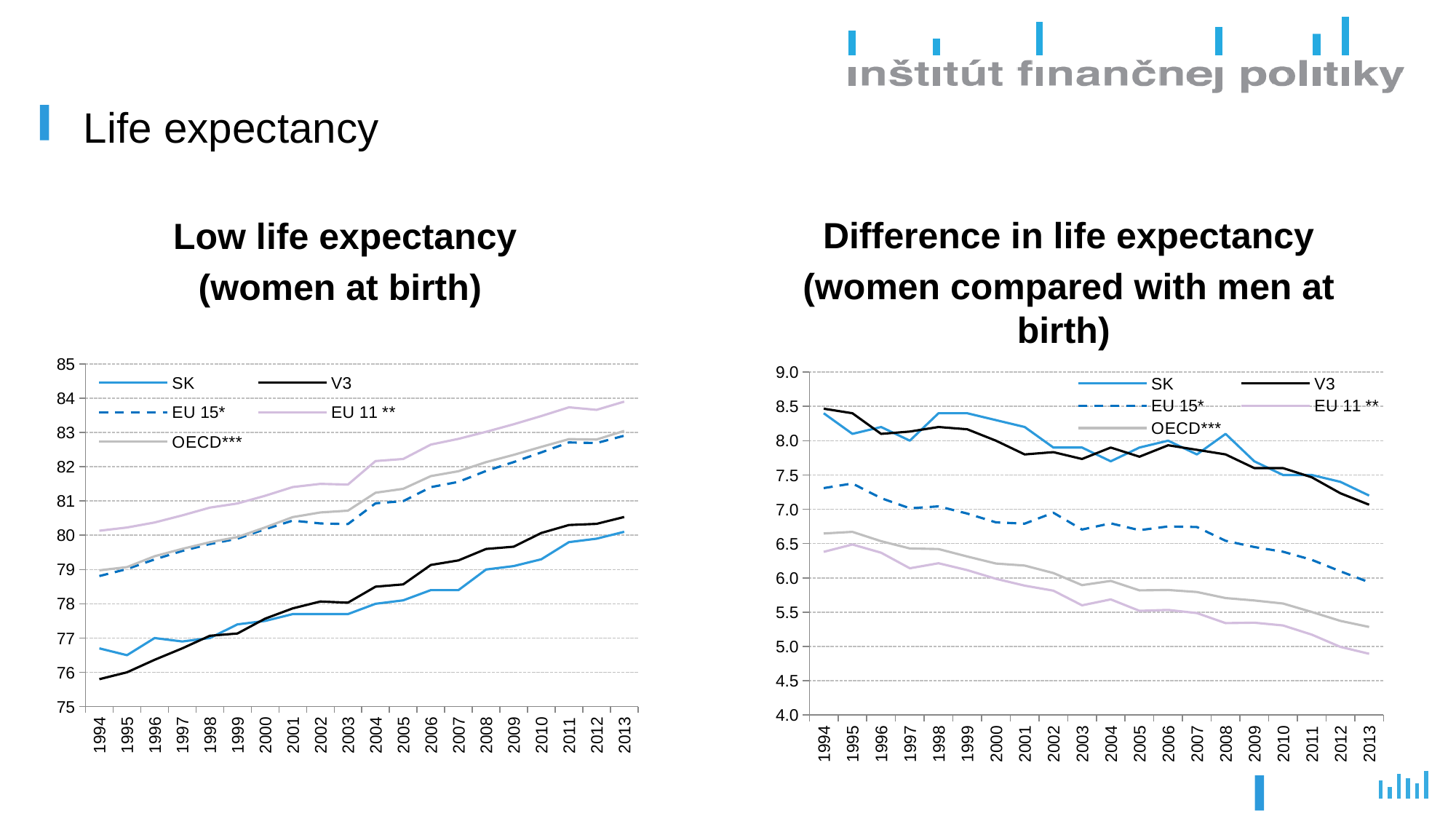

# Life expectancy
Difference in life expectancy
(women compared with men at birth)
Low life expectancy
(women at birth)

### Chart

| Category | SK | V3 | EU 15* | EU 11 ** | OECD*** |
|---|---|---|---|---|---|
| 1994 | 76.7 | 75.8 | 78.80952380952382 | 80.13333333333331 | 78.97647058823527 |
| 1995 | 76.5 | 76.0 | 79.0142857142857 | 80.22666666666667 | 79.07058823529414 |
| 1996 | 77.0 | 76.36666666666666 | 79.29523809523809 | 80.37333333333335 | 79.38823529411764 |
| 1997 | 76.9 | 76.7 | 79.54285714285713 | 80.58 | 79.60294117647058 |
| 1998 | 77.0 | 77.06666666666668 | 79.74285714285713 | 80.80666666666666 | 79.79705882352941 |
| 1999 | 77.4 | 77.13333333333333 | 79.9 | 80.92666666666668 | 79.94705882352943 |
| 2000 | 77.5 | 77.56666666666666 | 80.1761904761905 | 81.15333333333334 | 80.22941176470589 |
| 2001 | 77.7 | 77.86666666666666 | 80.42857142857144 | 81.40666666666668 | 80.52941176470587 |
| 2002 | 77.7 | 78.06666666666666 | 80.34545454545453 | 81.49999999999999 | 80.66470588235293 |
| 2003 | 77.7 | 78.03333333333335 | 80.32727272727273 | 81.47999999999999 | 80.71764705882352 |
| 2004 | 78.0 | 78.5 | 80.93181818181819 | 82.16666666666666 | 81.24117647058826 |
| 2005 | 78.1 | 78.56666666666666 | 80.99545454545455 | 82.22666666666667 | 81.35588235294118 |
| 2006 | 78.4 | 79.13333333333333 | 81.40454545454544 | 82.64666666666666 | 81.7264705882353 |
| 2007 | 78.4 | 79.26666666666667 | 81.55909090909091 | 82.81333333333333 | 81.86764705882355 |
| 2008 | 79.0 | 79.60000000000001 | 81.87727272727271 | 83.02 | 82.13529411764705 |
| 2009 | 79.1 | 79.66666666666667 | 82.13636363636364 | 83.24 | 82.34705882352942 |
| 2010 | 79.3 | 80.06666666666666 | 82.41818181818181 | 83.47999999999999 | 82.57941176470587 |
| 2011 | 79.8 | 80.3 | 82.70909090909089 | 83.73333333333332 | 82.80588235294118 |
| 2012 | 79.9 | 80.33333333333333 | 82.69090909090907 | 83.66 | 82.79393939393938 |
| 2013 | 80.1 | 80.53333333333332 | 82.90454545454546 | 83.9 | 83.04545454545456 |

### Chart

| Category | SK | V3 | EU 15* | EU 11 ** | OECD*** |
|---|---|---|---|---|---|
| 1994 | 8.4 | 8.466666666666667 | 7.309523809523811 | 6.379999999999999 | 6.647058823529413 |
| 1995 | 8.1 | 8.4 | 7.3761904761904775 | 6.486666666666667 | 6.670588235294117 |
| 1996 | 8.2 | 8.1 | 7.161904761904762 | 6.366666666666666 | 6.535294117647059 |
| 1997 | 8.0 | 8.133333333333333 | 7.014285714285713 | 6.14 | 6.429411764705881 |
| 1998 | 8.4 | 8.200000000000001 | 7.04285714285714 | 6.213333333333334 | 6.420588235294118 |
| 1999 | 8.4 | 8.166666666666666 | 6.938095238095237 | 6.113333333333333 | 6.311764705882353 |
| 2000 | 8.3 | 8.0 | 6.809523809523809 | 5.9866666666666655 | 6.208823529411766 |
| 2001 | 8.2 | 7.8 | 6.79047619047619 | 5.886666666666667 | 6.179411764705882 |
| 2002 | 7.9 | 7.833333333333333 | 6.950000000000003 | 5.8133333333333335 | 6.070588235294117 |
| 2003 | 7.9 | 7.733333333333334 | 6.704545454545454 | 5.599999999999999 | 5.894117647058824 |
| 2004 | 7.7 | 7.8999999999999995 | 6.795454545454546 | 5.686666666666667 | 5.9558823529411775 |
| 2005 | 7.9 | 7.766666666666667 | 6.6954545454545435 | 5.52 | 5.817647058823529 |
| 2006 | 8.0 | 7.933333333333334 | 6.749999999999999 | 5.533333333333332 | 5.823529411764706 |
| 2007 | 7.8 | 7.866666666666667 | 6.74090909090909 | 5.4866666666666655 | 5.794117647058823 |
| 2008 | 8.1 | 7.8 | 6.54090909090909 | 5.339999999999999 | 5.705882352941176 |
| 2009 | 7.7 | 7.6000000000000005 | 6.449999999999999 | 5.346666666666667 | 5.670588235294118 |
| 2010 | 7.5 | 7.6000000000000005 | 6.381818181818182 | 5.3066666666666675 | 5.6264705882352954 |
| 2011 | 7.5 | 7.466666666666666 | 6.263636363636363 | 5.173333333333334 | 5.502941176470587 |
| 2012 | 7.4 | 7.233333333333333 | 6.095454545454547 | 4.993333333333334 | 5.372727272727274 |
| 2013 | 7.2 | 7.066666666666666 | 5.936363636363637 | 4.8933333333333335 | 5.284848484848485 |